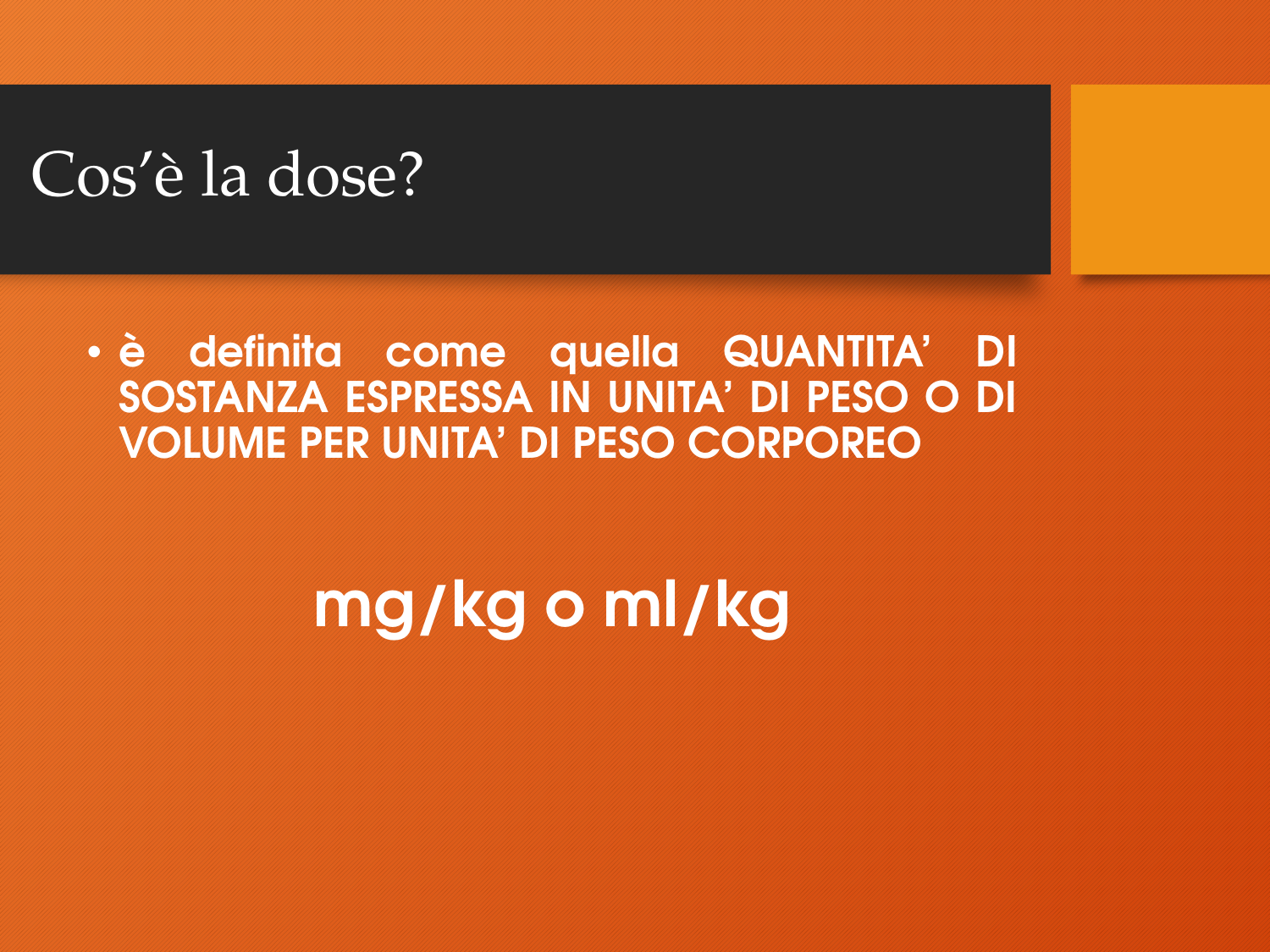

# Cos’è la dose?
è definita come quella QUANTITA’ DI SOSTANZA ESPRESSA IN UNITA’ DI PESO O DI VOLUME PER UNITA’ DI PESO CORPOREO

mg/kg o ml/kg